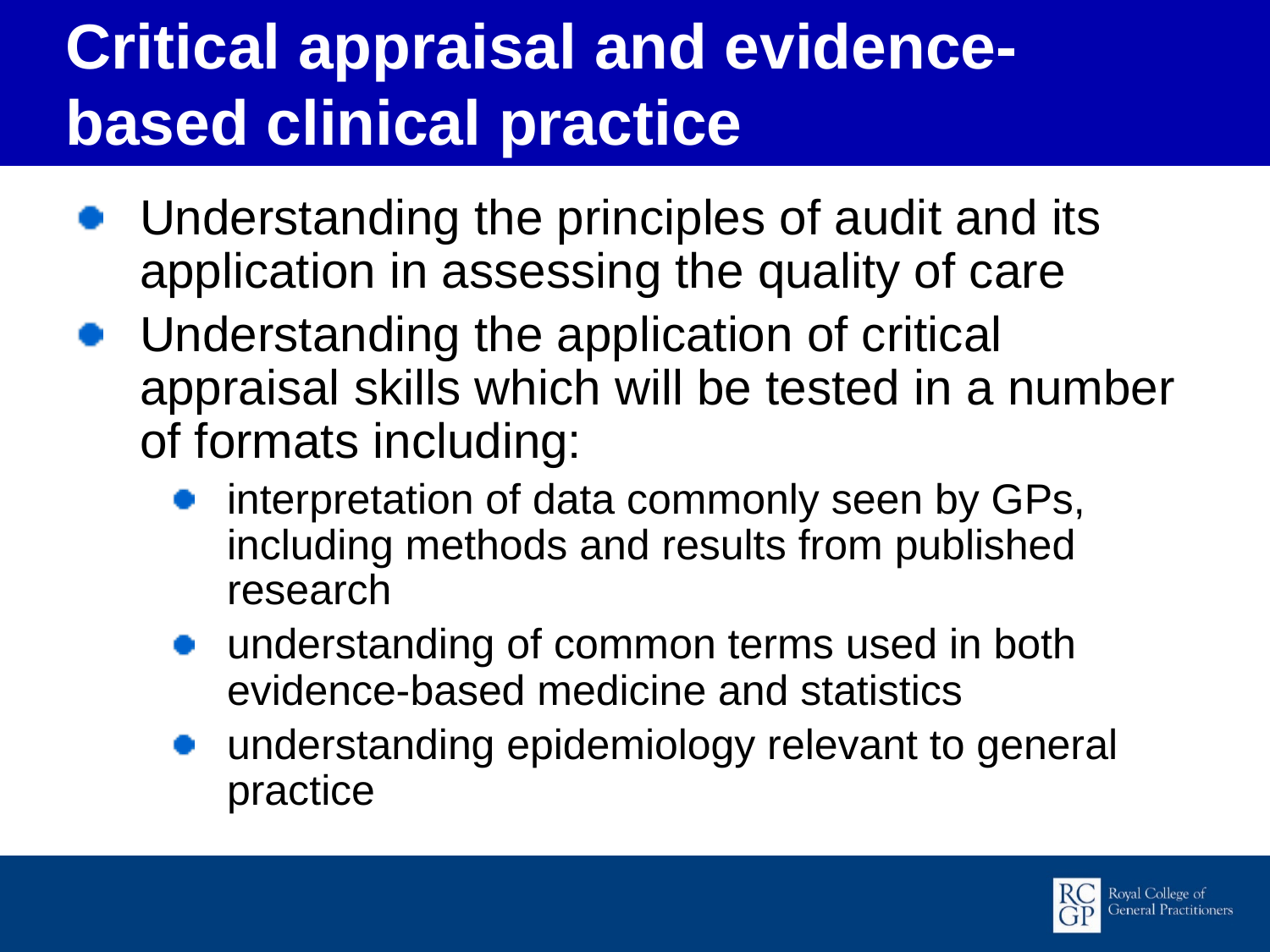

Critical appraisal and evidence-based clinical practice
Understanding the principles of audit and its application in assessing the quality of care
Understanding the application of critical appraisal skills which will be tested in a number of formats including:
interpretation of data commonly seen by GPs, including methods and results from published research
understanding of common terms used in both evidence-based medicine and statistics
understanding epidemiology relevant to general practice